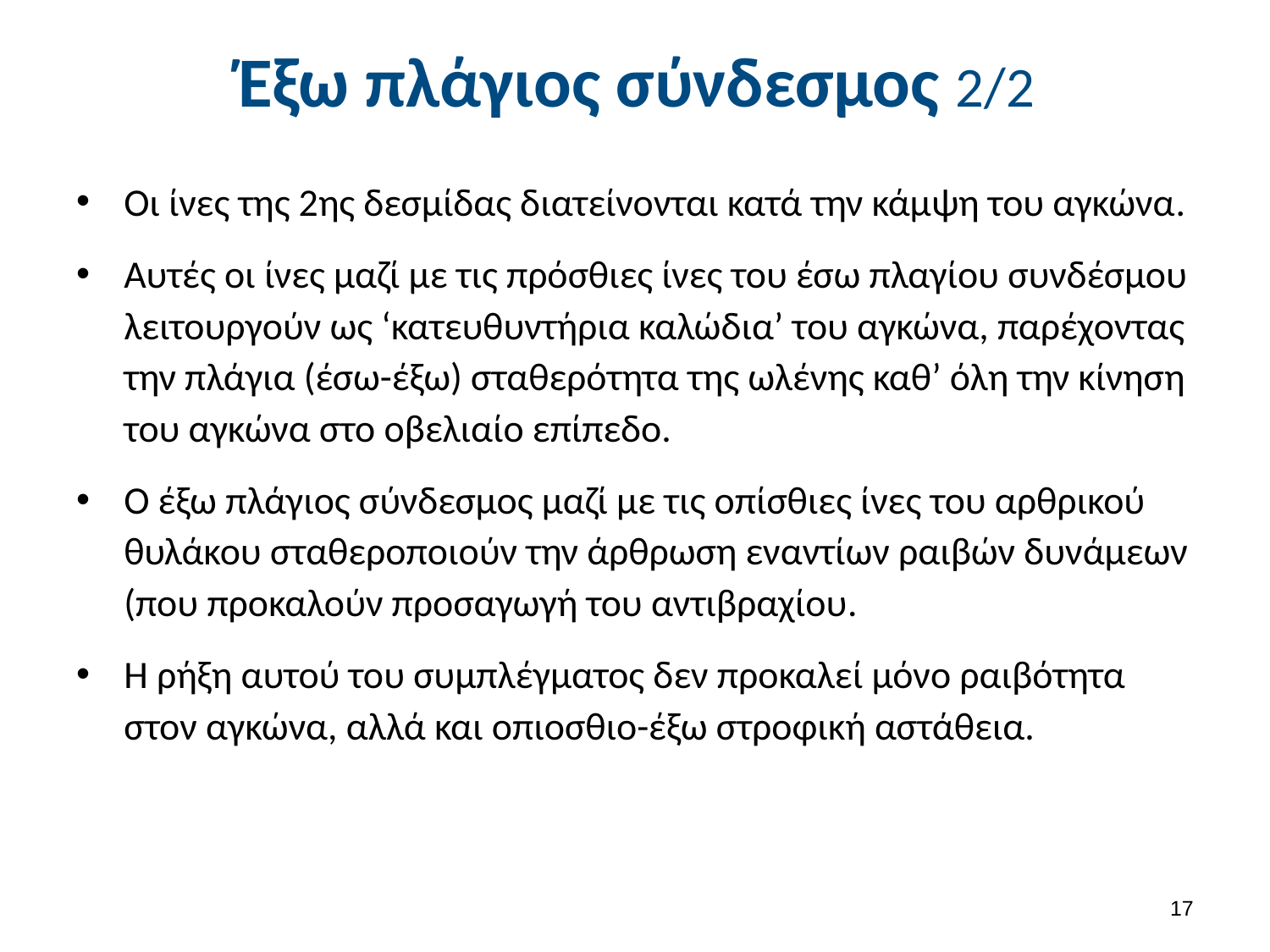

# Έξω πλάγιος σύνδεσμος 2/2
Οι ίνες της 2ης δεσμίδας διατείνονται κατά την κάμψη του αγκώνα.
Αυτές οι ίνες μαζί με τις πρόσθιες ίνες του έσω πλαγίου συνδέσμου λειτουργούν ως ‘κατευθυντήρια καλώδια’ του αγκώνα, παρέχοντας την πλάγια (έσω-έξω) σταθερότητα της ωλένης καθ’ όλη την κίνηση του αγκώνα στο οβελιαίο επίπεδο.
Ο έξω πλάγιος σύνδεσμος μαζί με τις οπίσθιες ίνες του αρθρικού θυλάκου σταθεροποιούν την άρθρωση εναντίων ραιβών δυνάμεων (που προκαλούν προσαγωγή του αντιβραχίου.
Η ρήξη αυτού του συμπλέγματος δεν προκαλεί μόνο ραιβότητα στον αγκώνα, αλλά και οπιοσθιο-έξω στροφική αστάθεια.

17